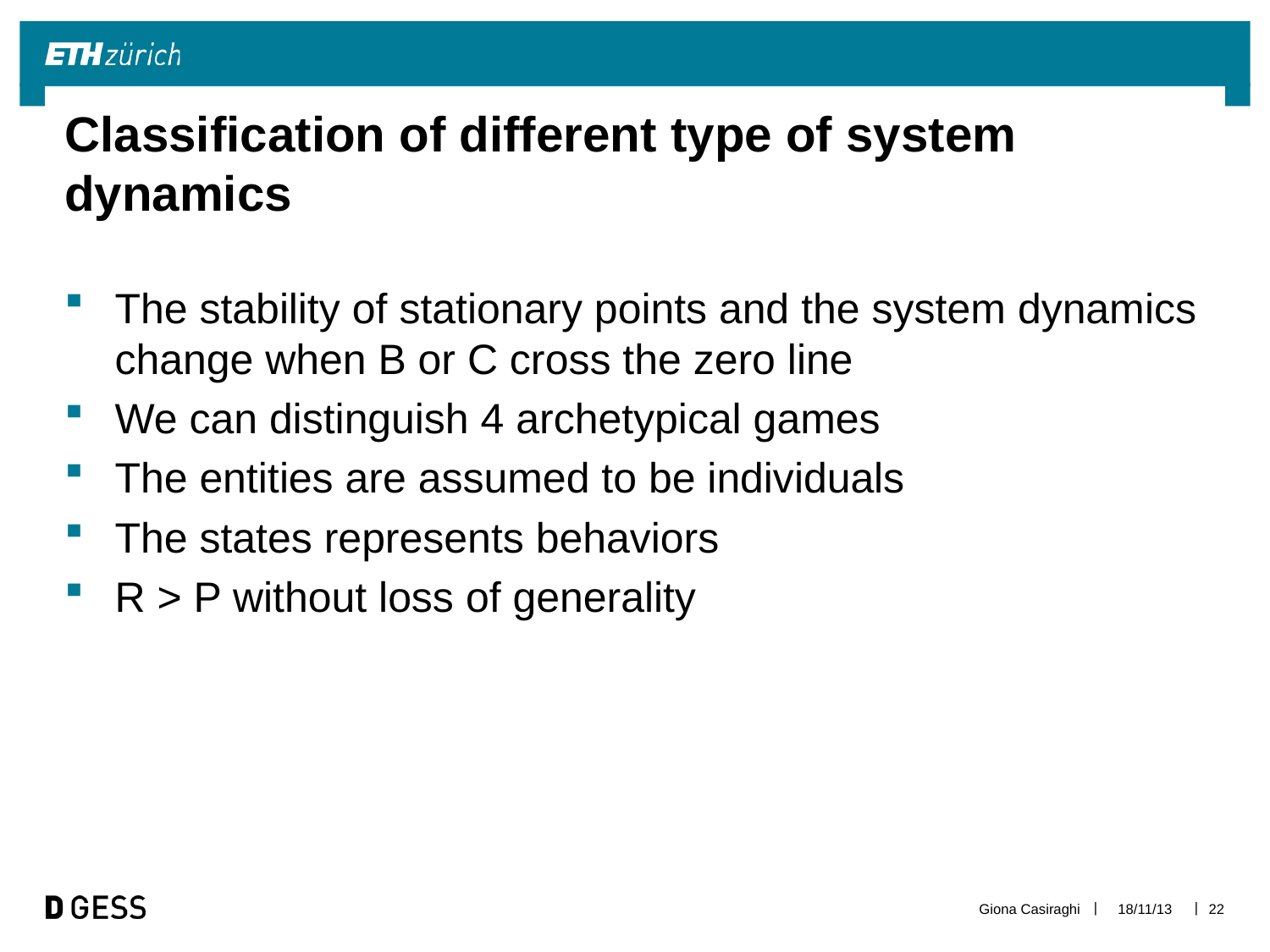

# Classification of different type of system dynamics
The stability of stationary points and the system dynamics change when B or C cross the zero line
We can distinguish 4 archetypical games
The entities are assumed to be individuals
The states represents behaviors
R > P without loss of generality
Giona Casiraghi
18/11/13
22